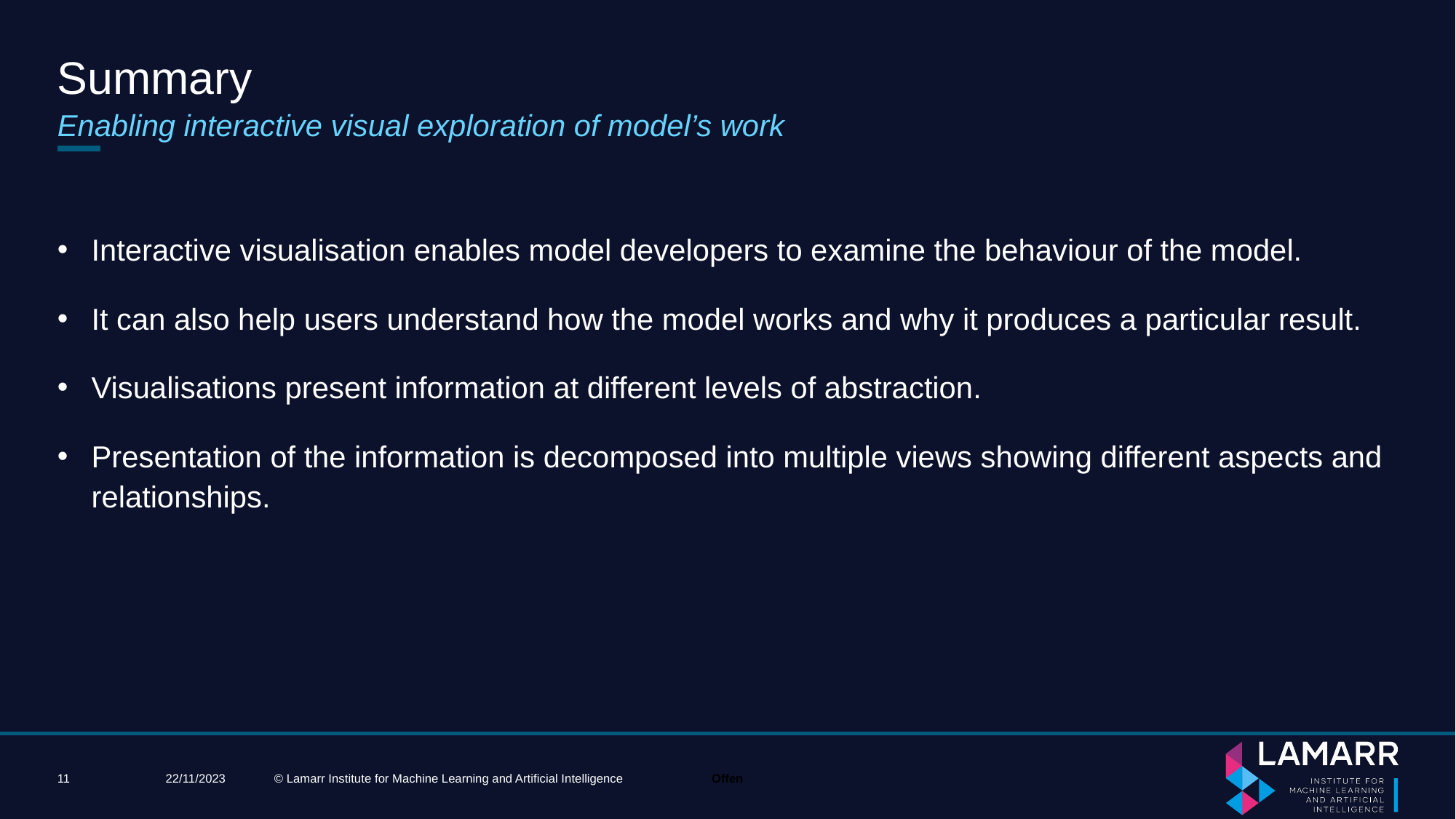

# Summary
Enabling interactive visual exploration of model’s work
Interactive visualisation enables model developers to examine the behaviour of the model.
It can also help users understand how the model works and why it produces a particular result.
Visualisations present information at different levels of abstraction.
Presentation of the information is decomposed into multiple views showing different aspects and relationships.
11
22/11/2023
© Lamarr Institute for Machine Learning and Artificial Intelligence